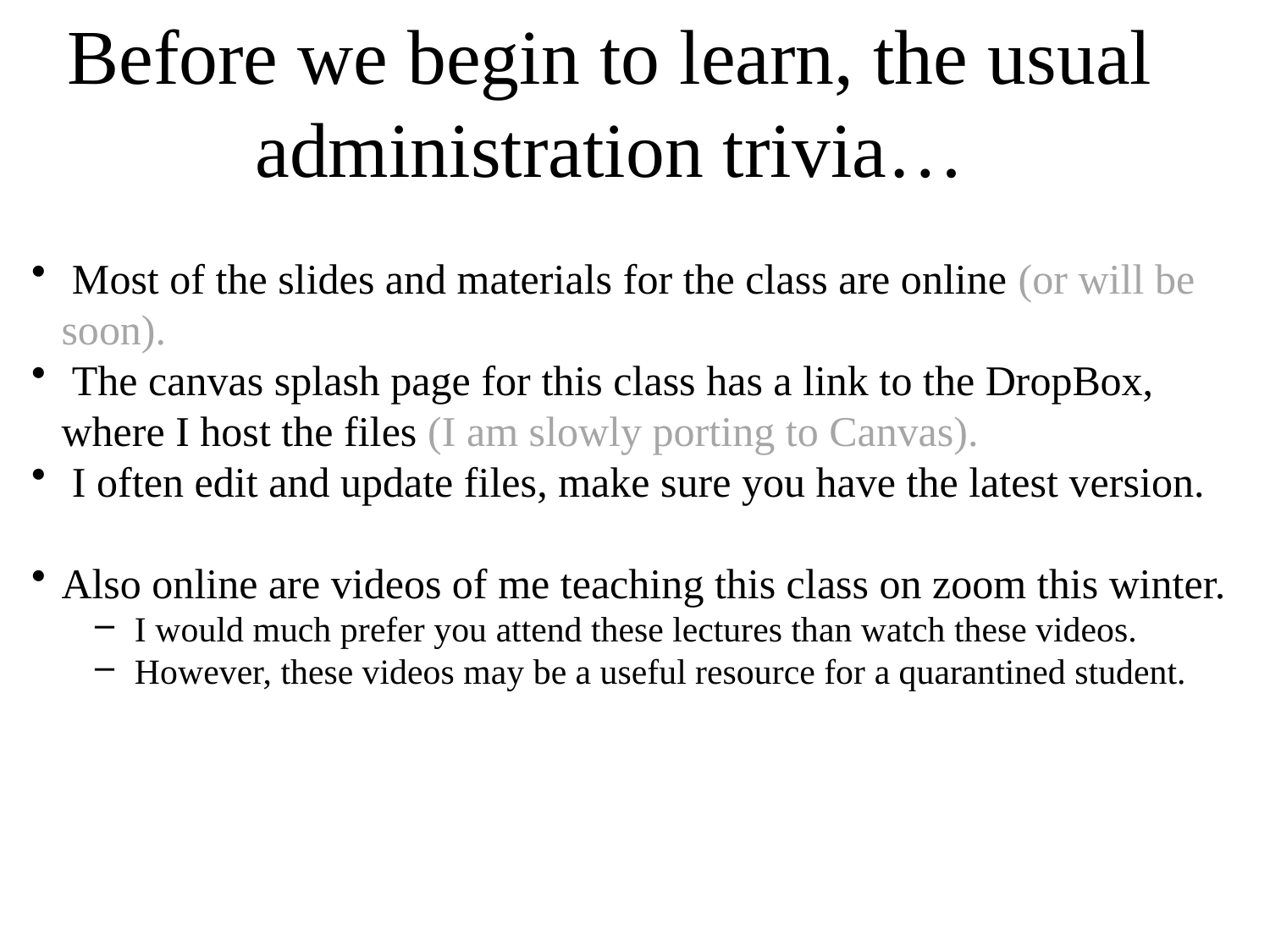

# Before we begin to learn, the usual administration trivia…
 Most of the slides and materials for the class are online (or will be soon).
 The canvas splash page for this class has a link to the DropBox, where I host the files (I am slowly porting to Canvas).
 I often edit and update files, make sure you have the latest version.

Also online are videos of me teaching this class on zoom this winter.
I would much prefer you attend these lectures than watch these videos.
However, these videos may be a useful resource for a quarantined student.